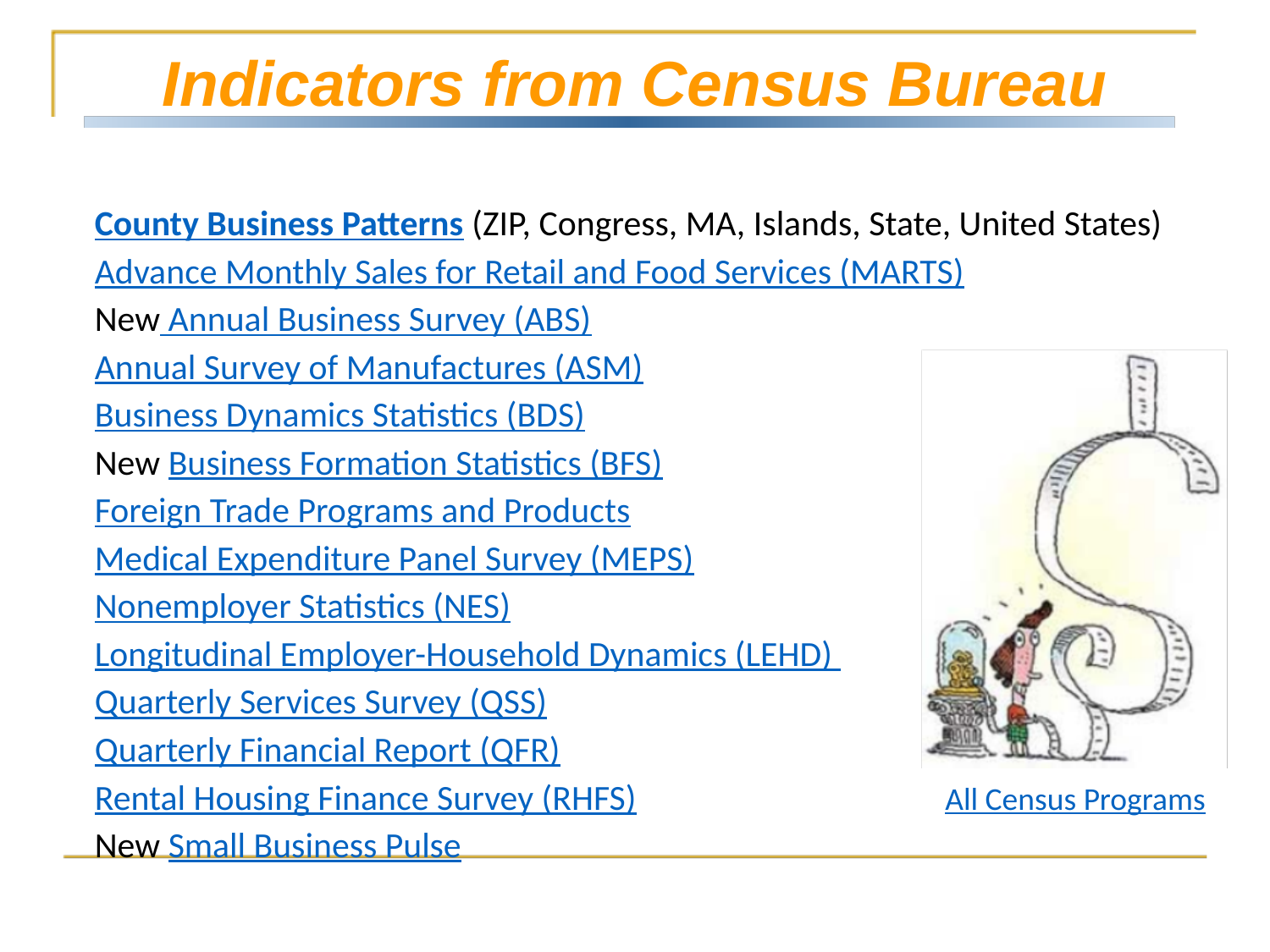

Indicators from Census Bureau

County Business Patterns (ZIP, Congress, MA, Islands, State, United States)
Advance Monthly Sales for Retail and Food Services (MARTS)
New Annual Business Survey (ABS)
Annual Survey of Manufactures (ASM)
Business Dynamics Statistics (BDS)
New Business Formation Statistics (BFS)
Foreign Trade Programs and Products
Medical Expenditure Panel Survey (MEPS)
Nonemployer Statistics (NES)
Longitudinal Employer-Household Dynamics (LEHD)
Quarterly Services Survey (QSS)
Quarterly Financial Report (QFR)
Rental Housing Finance Survey (RHFS)
New Small Business Pulse

All Census Programs